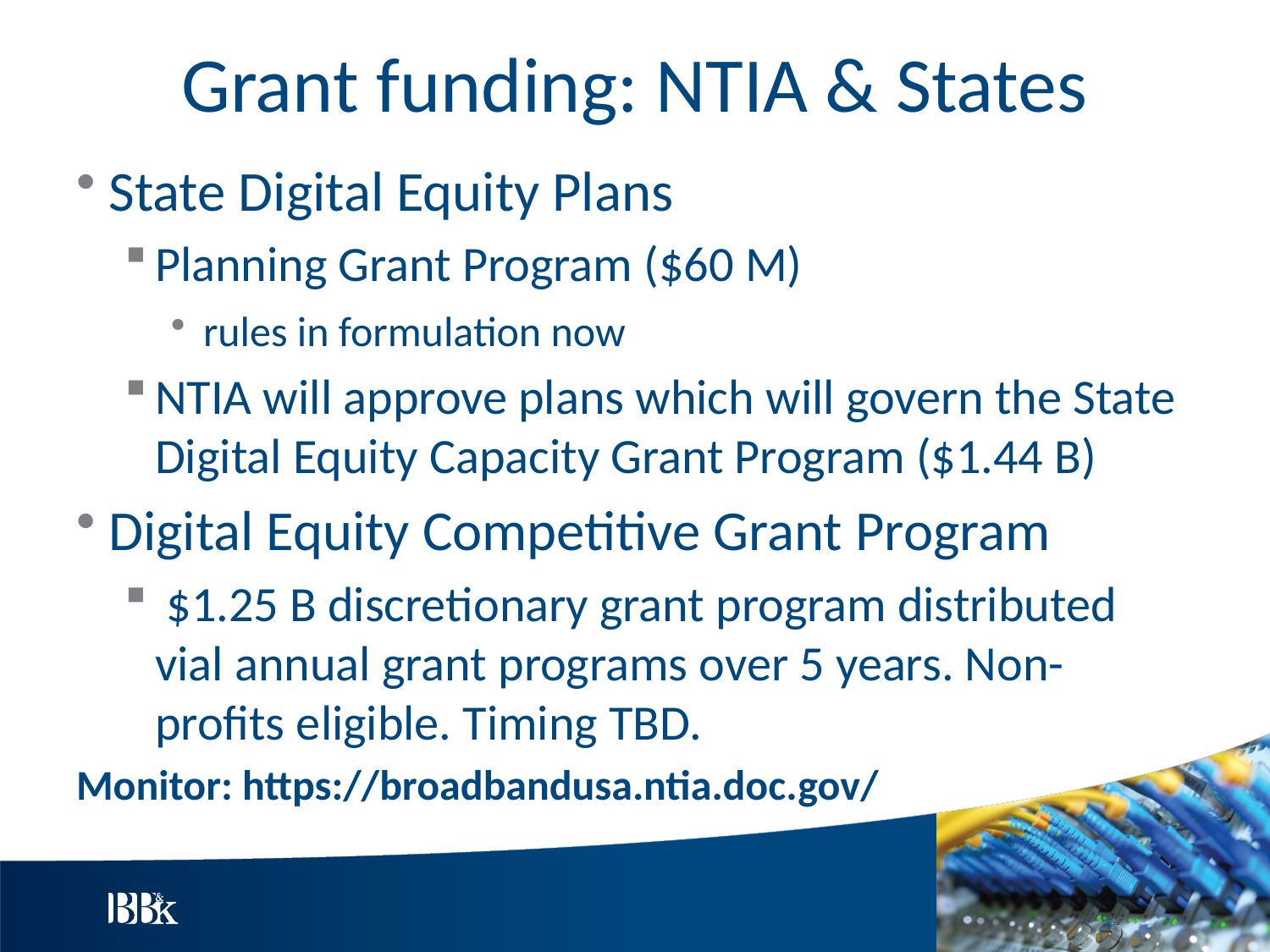

# Grant funding: NTIA & States
State Digital Equity Plans
Planning Grant Program ($60 M)
rules in formulation now
NTIA will approve plans which will govern the State Digital Equity Capacity Grant Program ($1.44 B)
Digital Equity Competitive Grant Program
 $1.25 B discretionary grant program distributed vial annual grant programs over 5 years. Non-profits eligible. Timing TBD.
Monitor: https://broadbandusa.ntia.doc.gov/